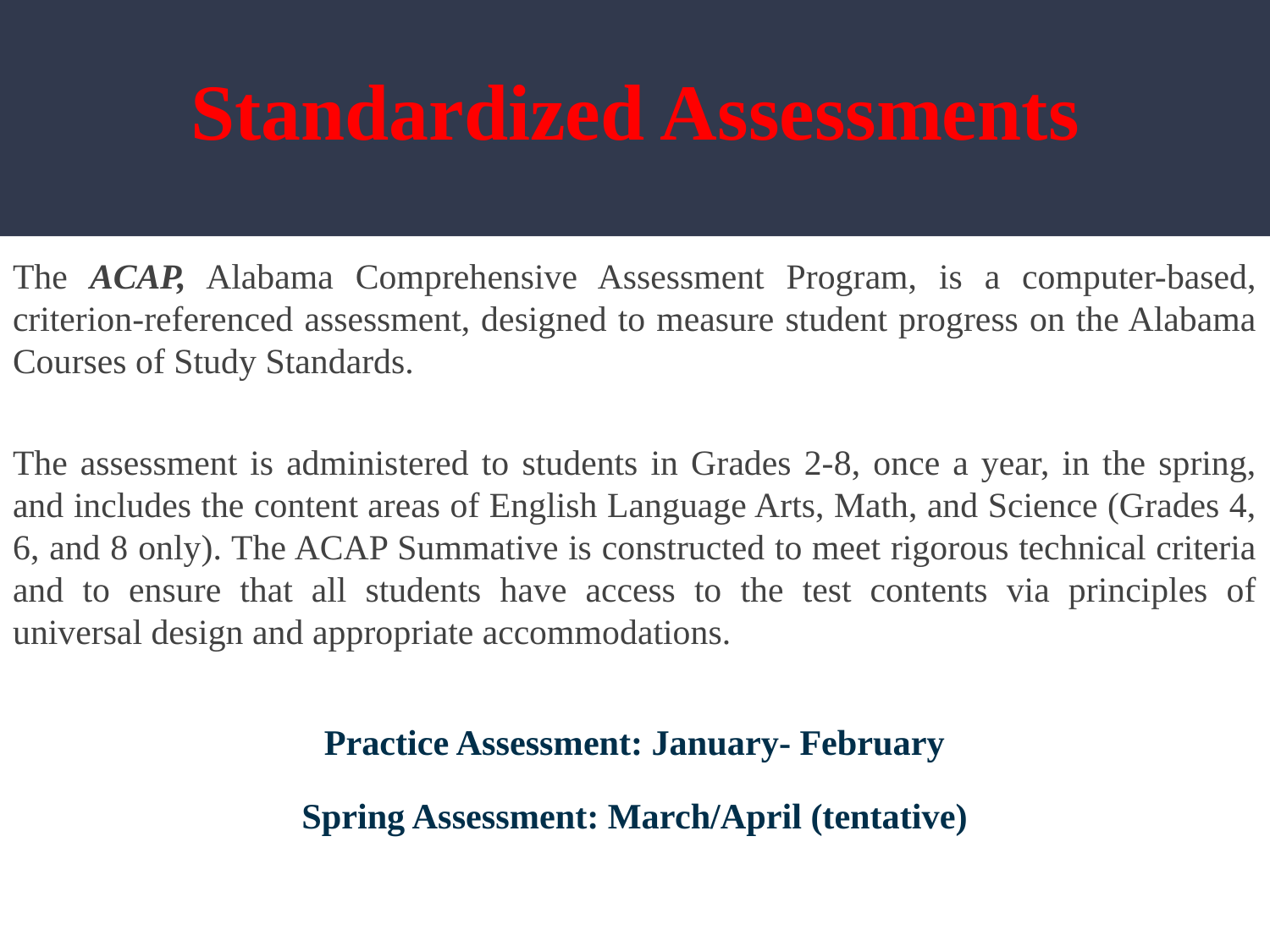

# Standardized Assessments
The ACAP, Alabama Comprehensive Assessment Program, is a computer-based, criterion-referenced assessment, designed to measure student progress on the Alabama Courses of Study Standards.
The assessment is administered to students in Grades 2-8, once a year, in the spring, and includes the content areas of English Language Arts, Math, and Science (Grades 4, 6, and 8 only). The ACAP Summative is constructed to meet rigorous technical criteria and to ensure that all students have access to the test contents via principles of universal design and appropriate accommodations.​
Practice Assessment: January- February
Spring Assessment: March/April (tentative)